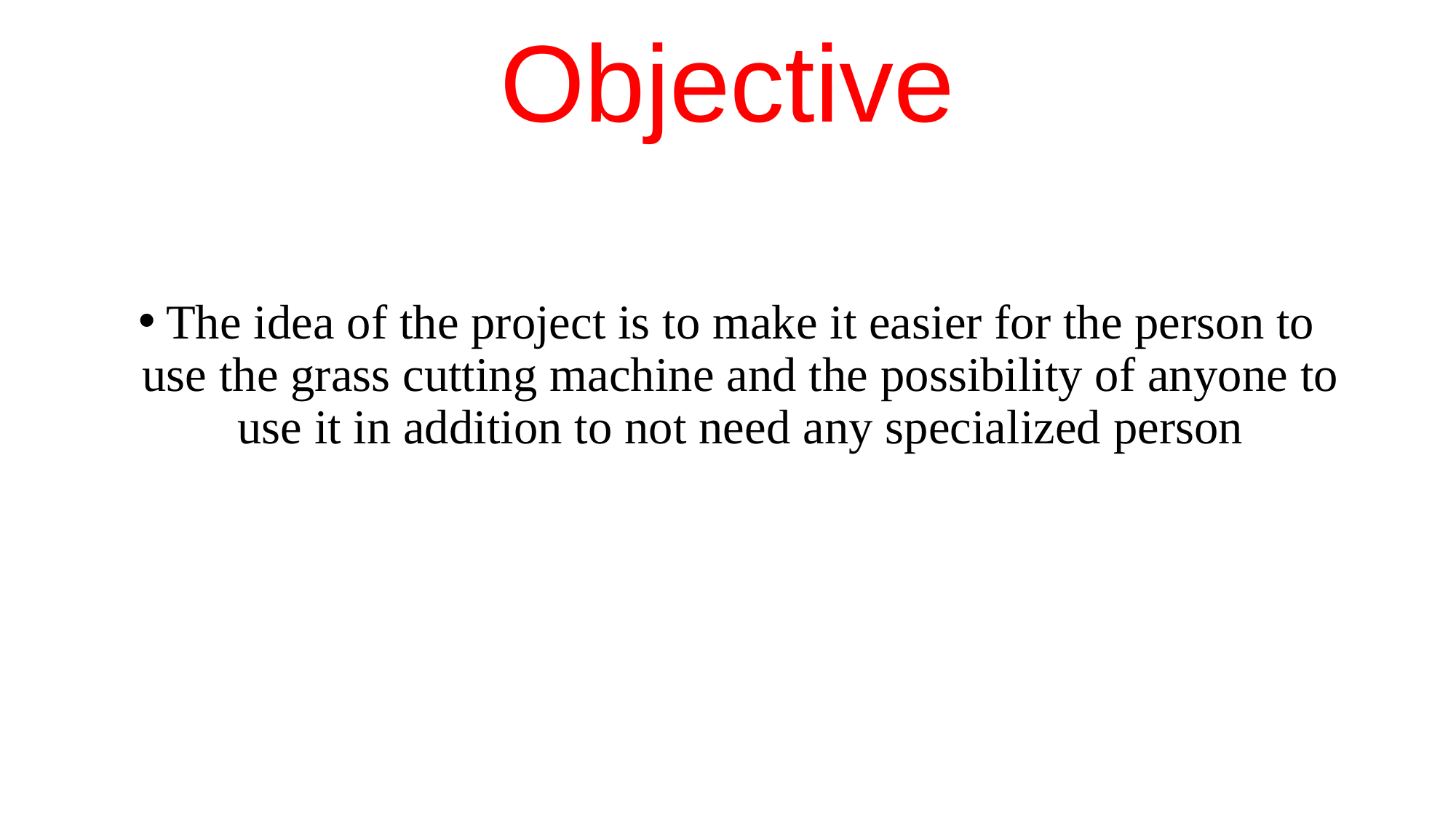

# Objective

The idea of the project is to make it easier for the person to use the grass cutting machine and the possibility of anyone to use it in addition to not need any specialized person